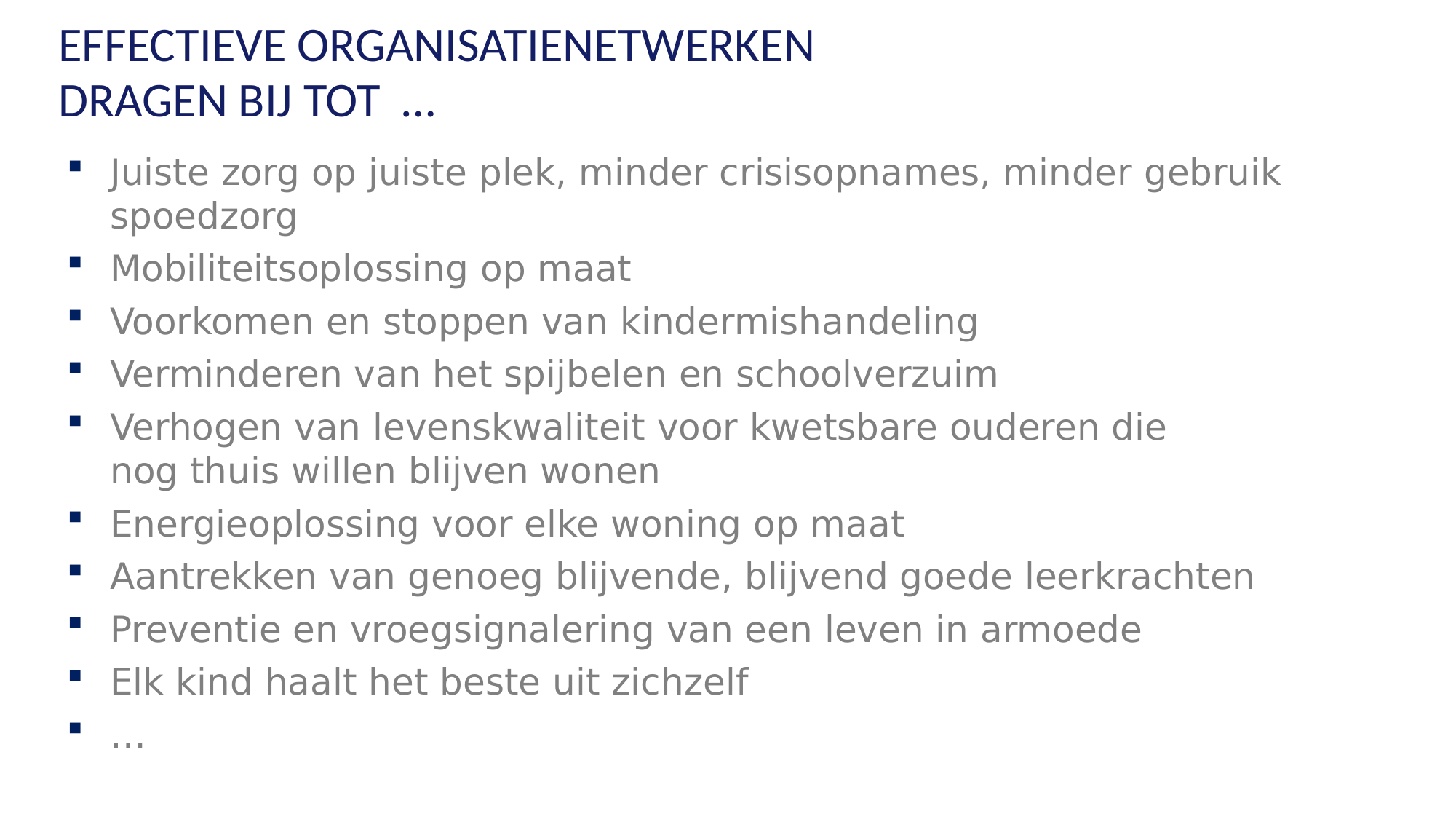

Effectieve organisatienetwerken
dragen bij tot  …
Juiste zorg op juiste plek, minder crisisopnames, minder gebruik spoedzorg
Mobiliteitsoplossing op maat
Voorkomen en stoppen van kindermishandeling
Verminderen van het spijbelen en schoolverzuim
Verhogen van levenskwaliteit voor kwetsbare ouderen die
nog thuis willen blijven wonen
Energieoplossing voor elke woning op maat
Aantrekken van genoeg blijvende, blijvend goede leerkrachten
Preventie en vroegsignalering van een leven in armoede
Elk kind haalt het beste uit zichzelf
…